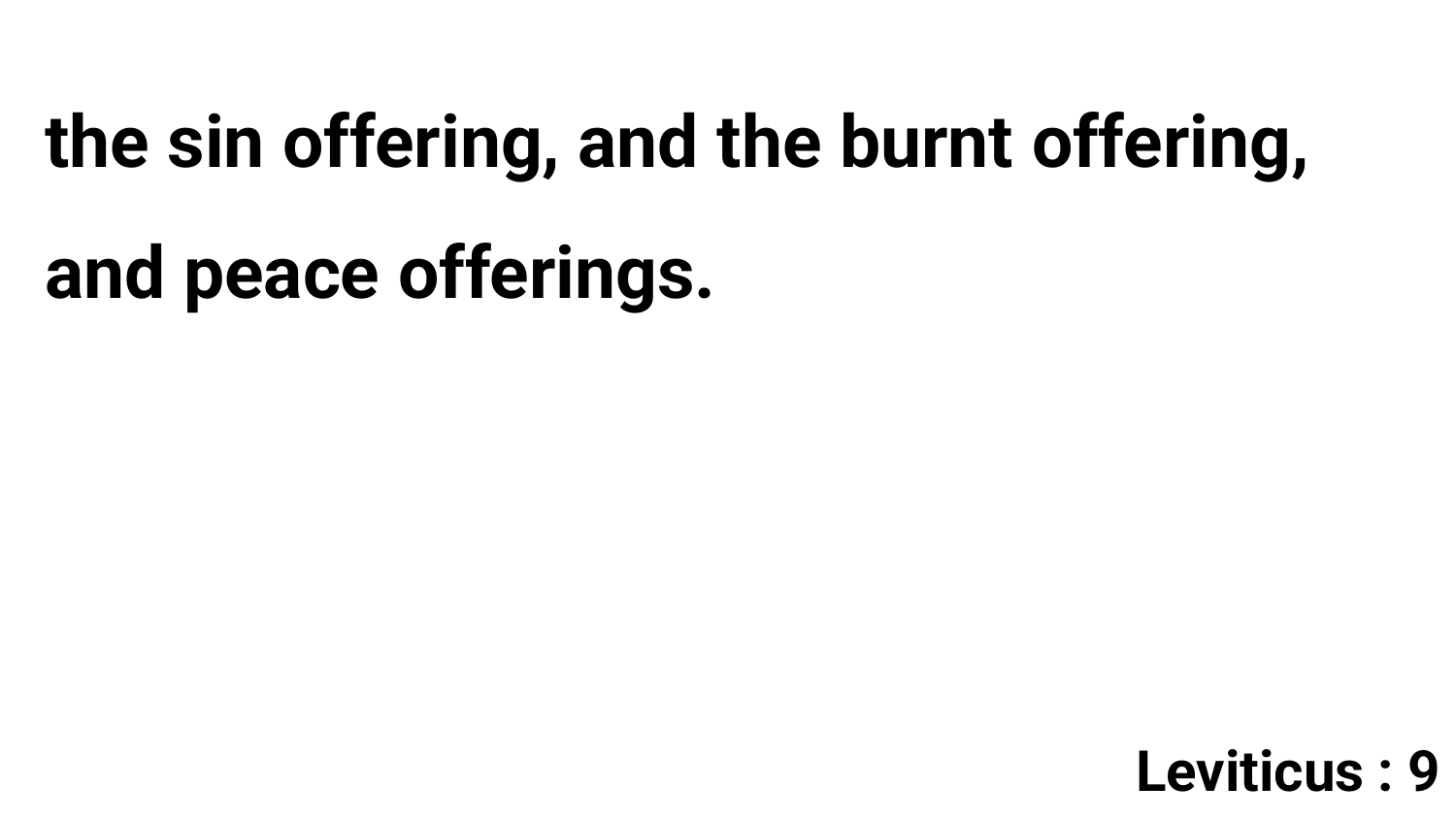

the sin offering, and the burnt offering, and peace offerings.
Leviticus : 9